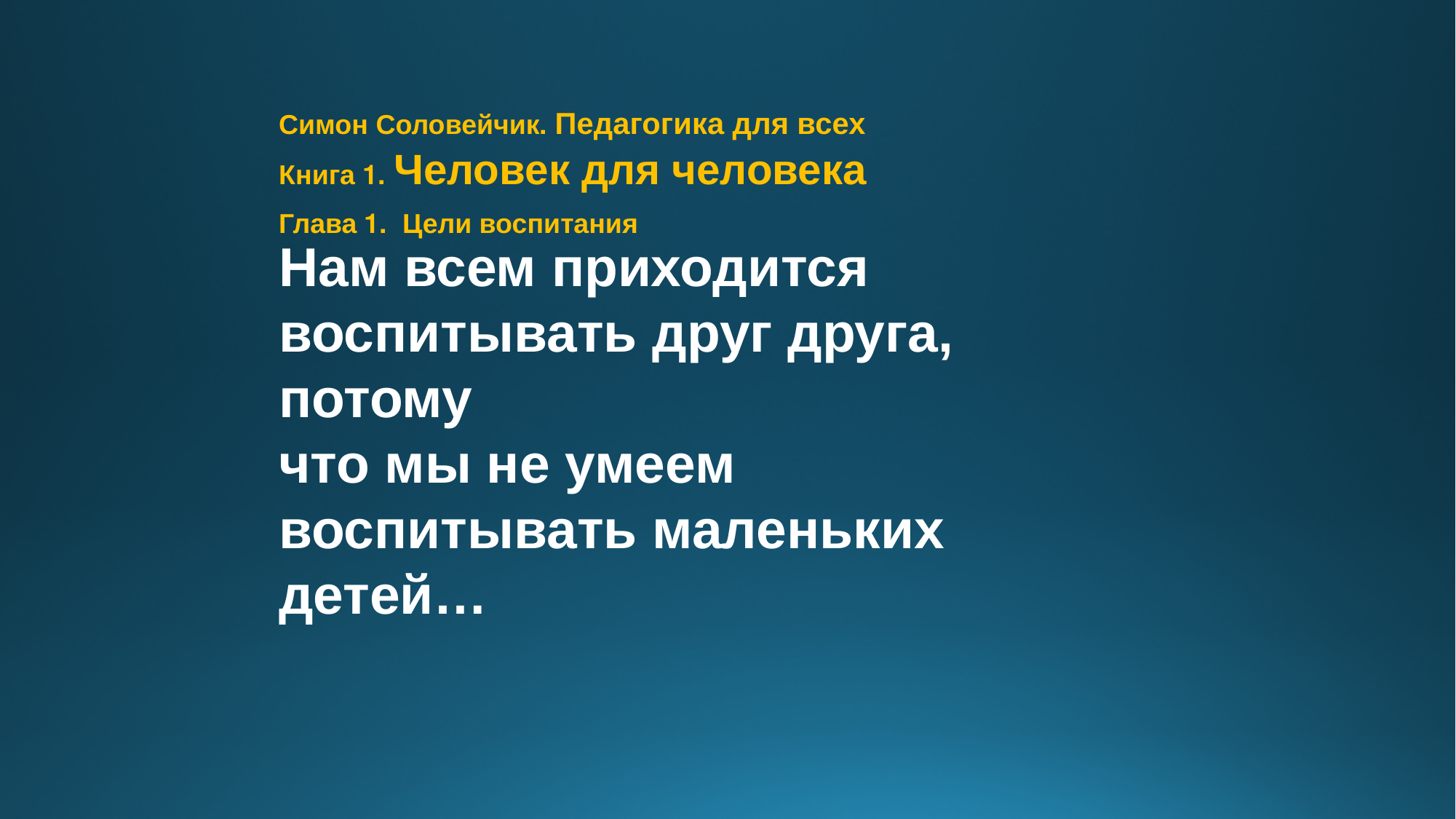

Симон Соловейчик. Педагогика для всех

Книга 1. Человек для человека

Глава 1.  Цели воспитания

Нам всем приходится воспитывать друг друга, потому
что мы не умеем воспитывать маленьких детей…